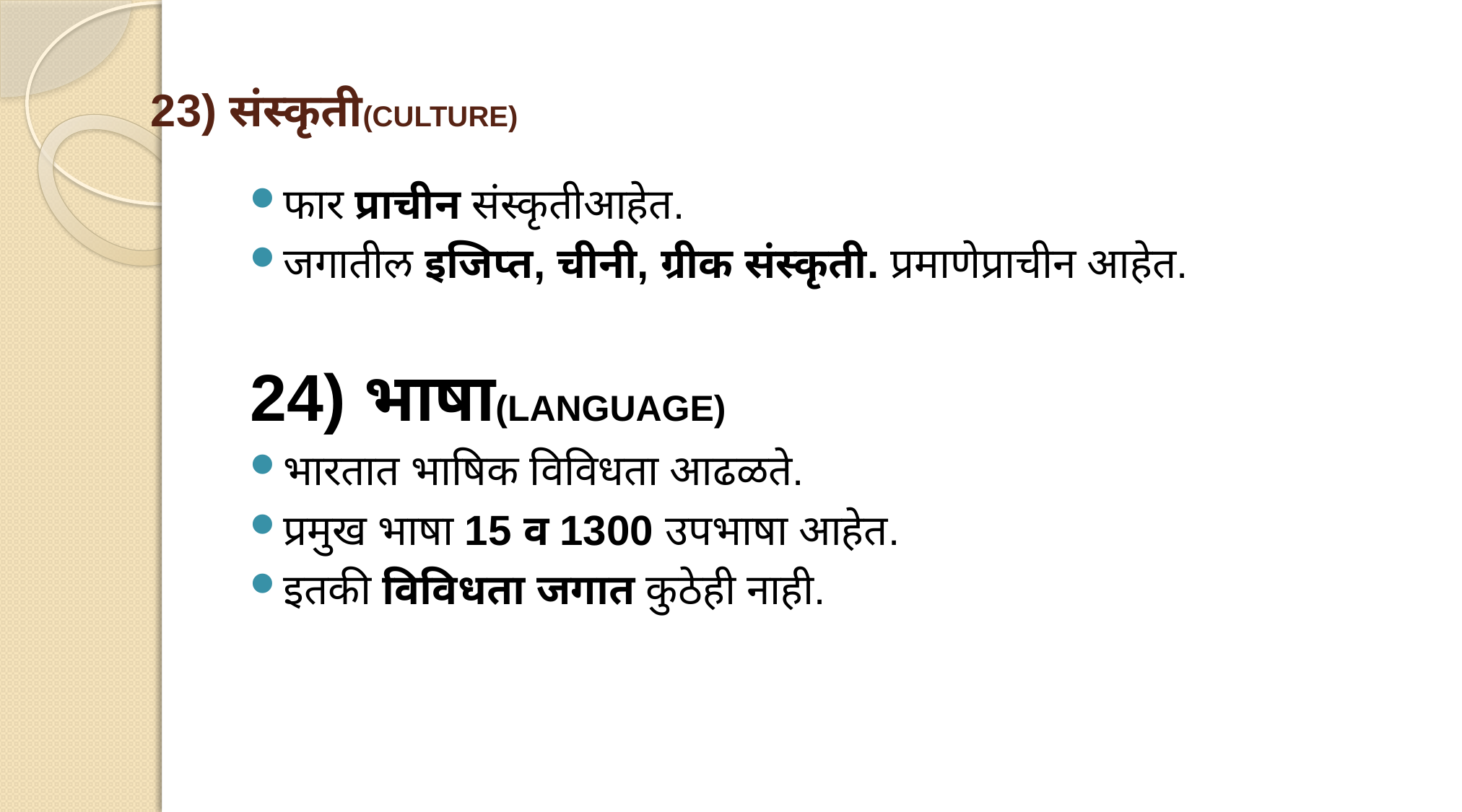

# 23) संस्कृती(CULTURE)
फार प्राचीन संस्कृतीआहेत.
जगातील इजिप्त, चीनी, ग्रीक संस्कृती. प्रमाणेप्राचीन आहेत.

24) भाषा(LANGUAGE)
भारतात भाषिक विविधता आढळते.
प्रमुख भाषा 15 व 1300 उपभाषा आहेत.
इतकी विविधता जगात कुठेही नाही.